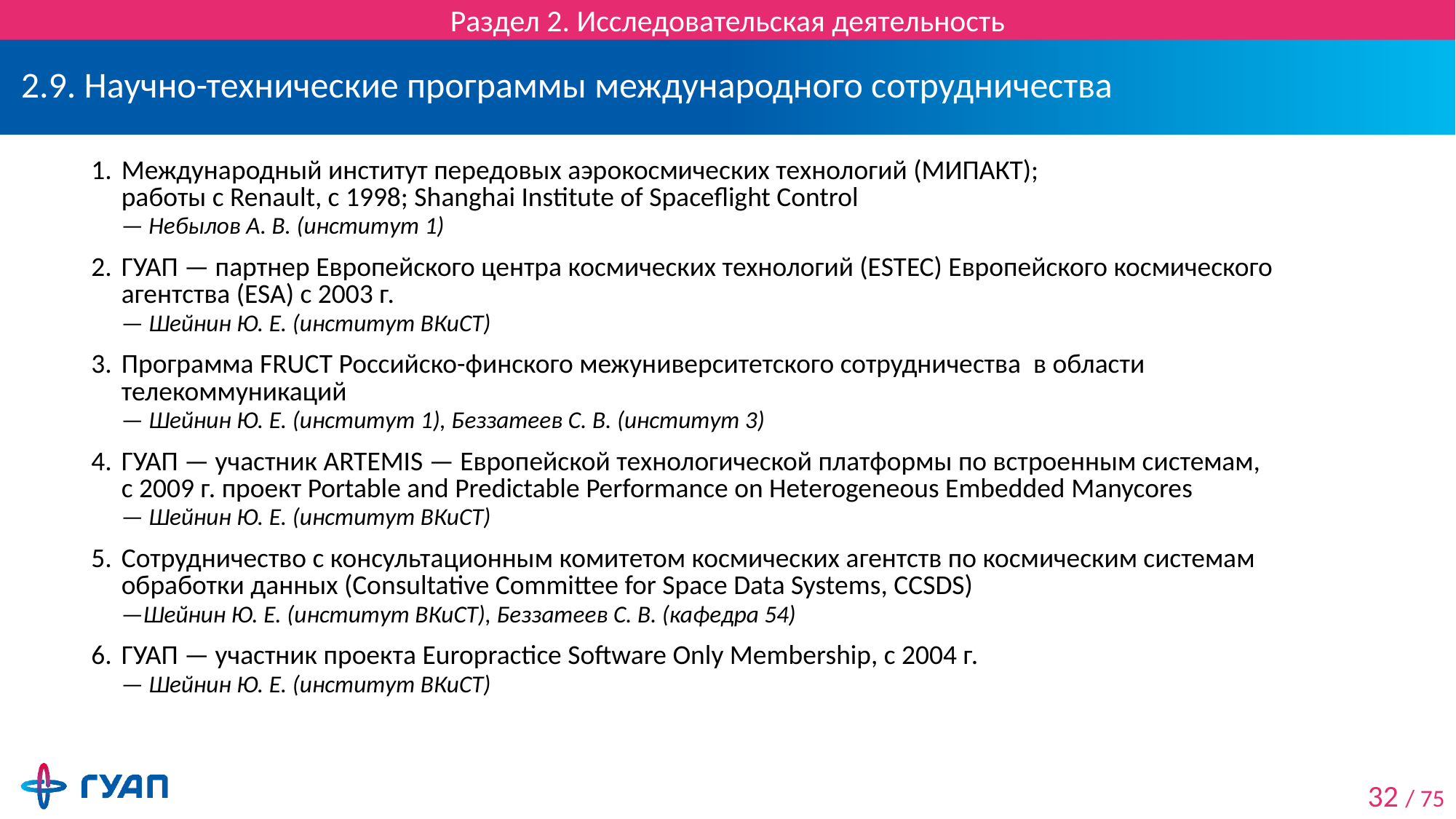

Раздел 2. Исследовательская деятельность
# 2.9. Научно-технические программы международного сотрудничества
Международный институт передовых аэрокосмических технологий (МИПАКТ);
работы с Renault, с 1998; Shanghai Institute of Spaceflight Control
— Небылов А. В. (институт 1)
ГУАП — партнер Европейского центра космических технологий (ESTEC) Европейского космического
агентства (ESA) с 2003 г.
— Шейнин Ю. Е. (институт ВКиСТ)
Программа FRUCT Российско-финского межуниверситетского сотрудничества  в области телекоммуникаций
— Шейнин Ю. Е. (институт 1), Беззатеев С. В. (институт 3)
ГУАП — участник ARTEMIS — Европейской технологической платформы по встроенным системам,
c 2009 г. проект Portable and Predictable Performance on Heterogeneous Embedded Manycores
— Шейнин Ю. Е. (институт ВКиСТ)
Сотрудничество с консультационным комитетом космических агентств по космическим системам
обработки данных (Consultative Committee for Space Data Systems, CCSDS)
—Шейнин Ю. Е. (институт ВКиСТ), Беззатеев С. В. (кафедра 54)
ГУАП — участник проекта Europractice Software Only Membership, с 2004 г.
— Шейнин Ю. Е. (институт ВКиСТ)